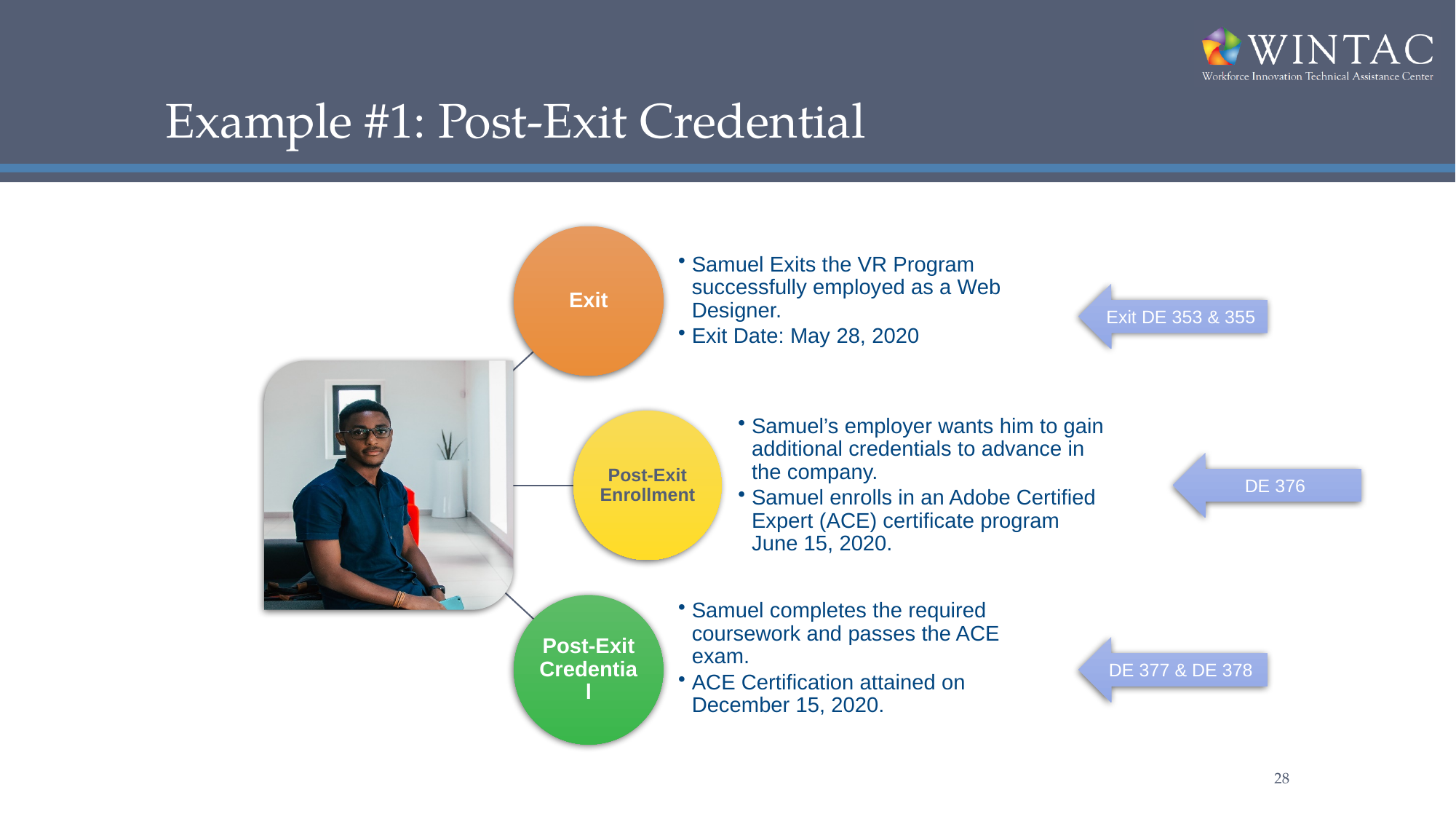

# Example #1: Post-Exit Credential
Exit
Samuel Exits the VR Program successfully employed as a Web Designer.
Exit Date: May 28, 2020

Post-Exit Enrollment
Samuel’s employer wants him to gain additional credentials to advance in the company.
Samuel enrolls in an Adobe Certified Expert (ACE) certificate program June 15, 2020.

Post-Exit Credential
Samuel completes the required coursework and passes the ACE exam.
ACE Certification attained on December 15, 2020.

Exit DE 353 & 355
DE 376
DE 377 & DE 378
28